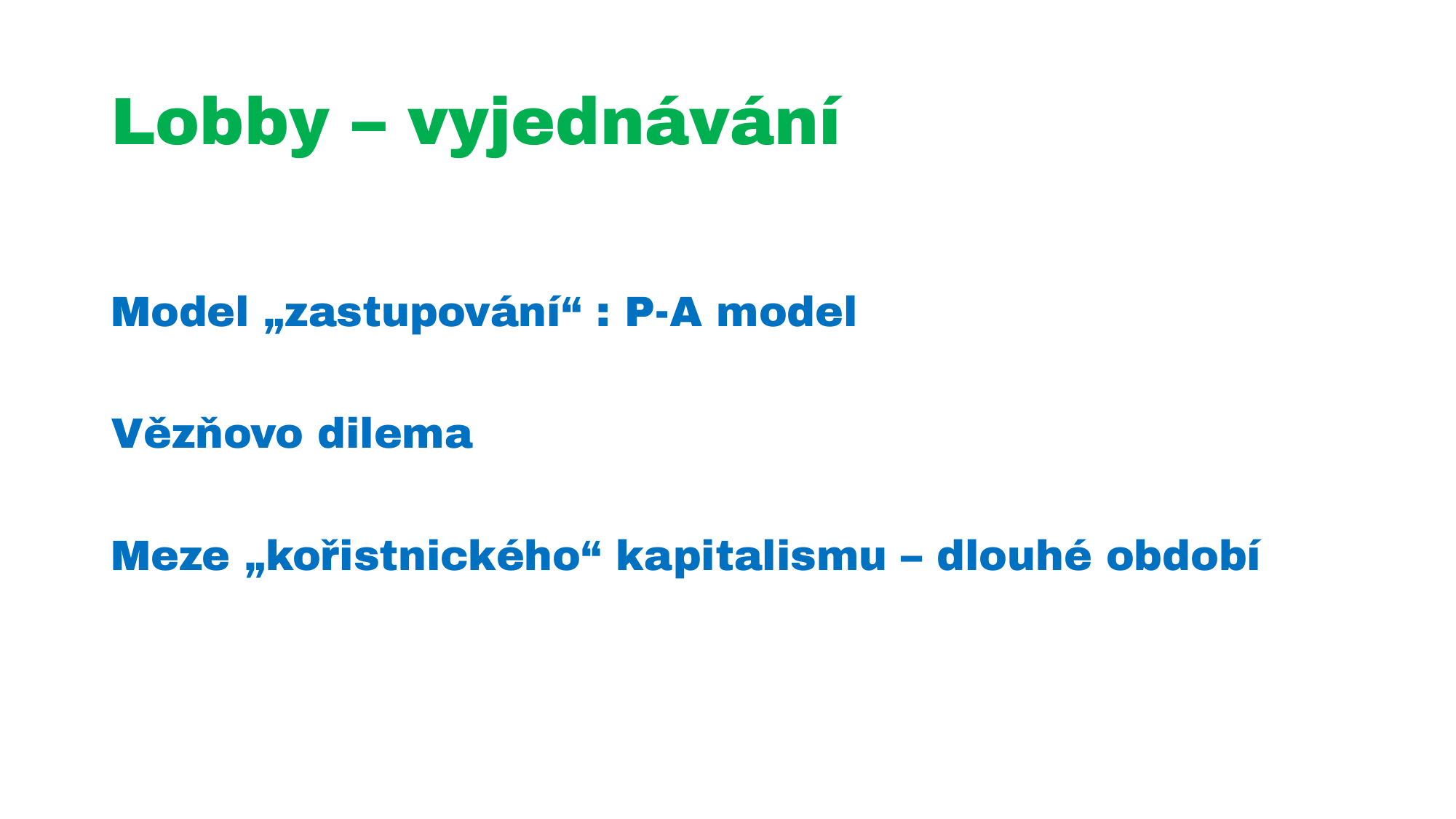

# Lobby – vyjednávání

Model „zastupování“ : P-A model

Vězňovo dilema

Meze „kořistnického“ kapitalismu – dlouhé období